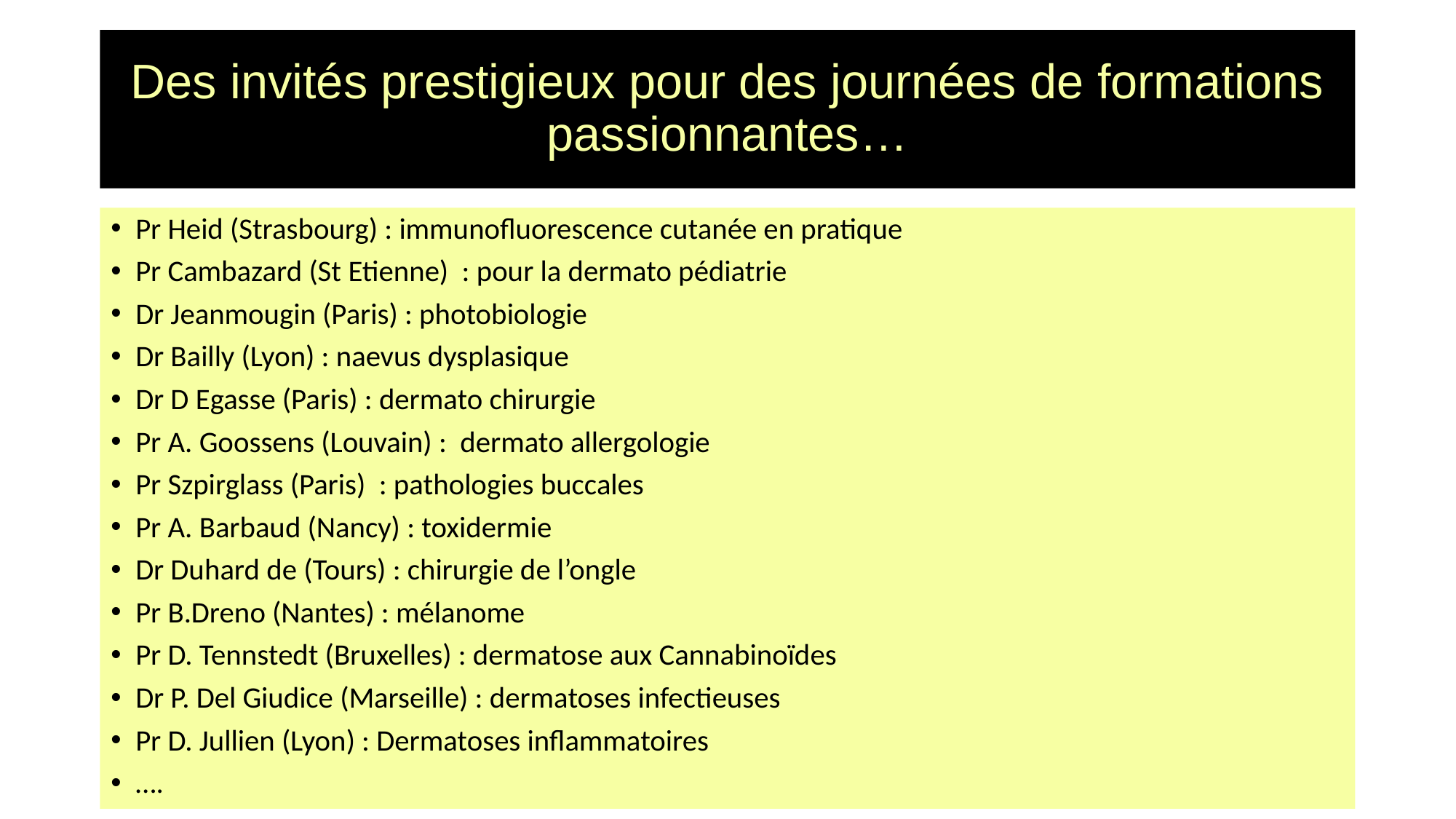

# Des invités prestigieux pour des journées de formations passionnantes…
Pr Heid (Strasbourg) : immunofluorescence cutanée en pratique
Pr Cambazard (St Etienne)  : pour la dermato pédiatrie
Dr Jeanmougin (Paris) : photobiologie
Dr Bailly (Lyon) : naevus dysplasique
Dr D Egasse (Paris) : dermato chirurgie
Pr A. Goossens (Louvain) :  dermato allergologie
Pr Szpirglass (Paris)  : pathologies buccales
Pr A. Barbaud (Nancy) : toxidermie
Dr Duhard de (Tours) : chirurgie de l’ongle
Pr B.Dreno (Nantes) : mélanome
Pr D. Tennstedt (Bruxelles) : dermatose aux Cannabinoïdes
Dr P. Del Giudice (Marseille) : dermatoses infectieuses
Pr D. Jullien (Lyon) : Dermatoses inflammatoires
….